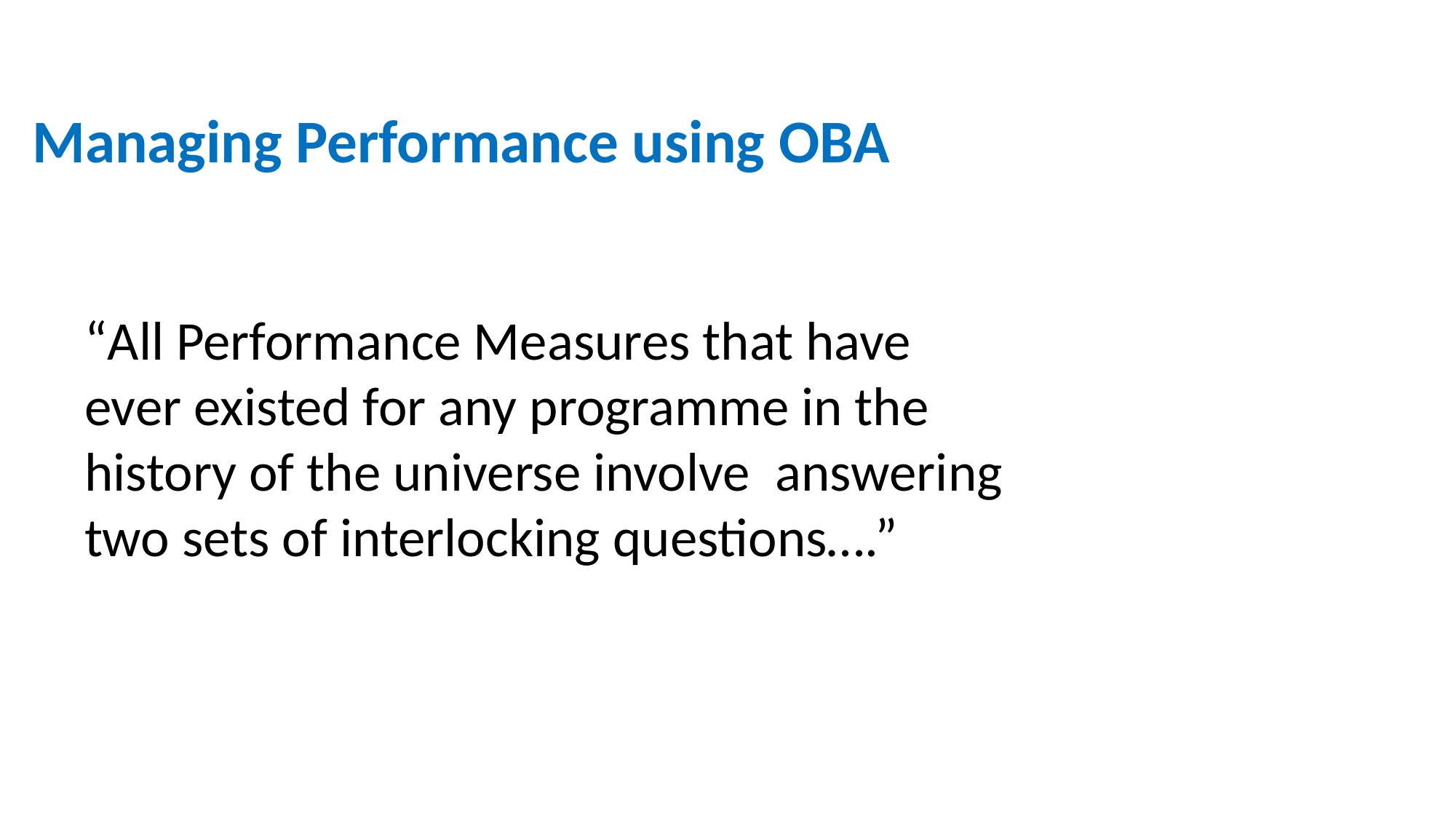

Managing Performance using OBA
“All Performance Measures that have  ever existed for any programme in the history of the universe involve  answering two sets of interlocking questions….”